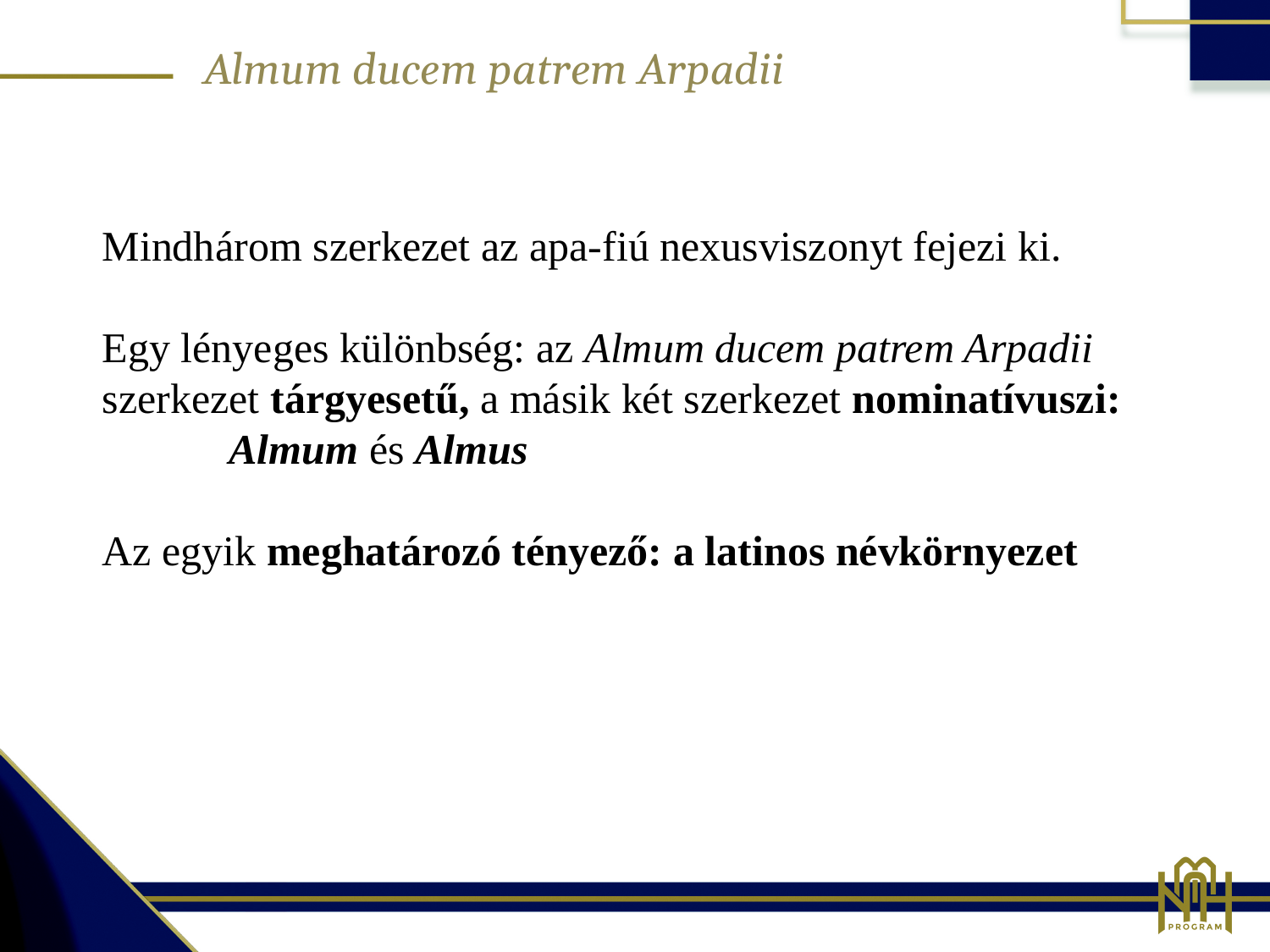

Almum ducem patrem Arpadii
Mindhárom szerkezet az apa-fiú nexusviszonyt fejezi ki.

Egy lényeges különbség: az Almum ducem patrem Arpadii szerkezet tárgyesetű, a másik két szerkezet nominatívuszi:
	Almum és Almus

Az egyik meghatározó tényező: a latinos névkörnyezet